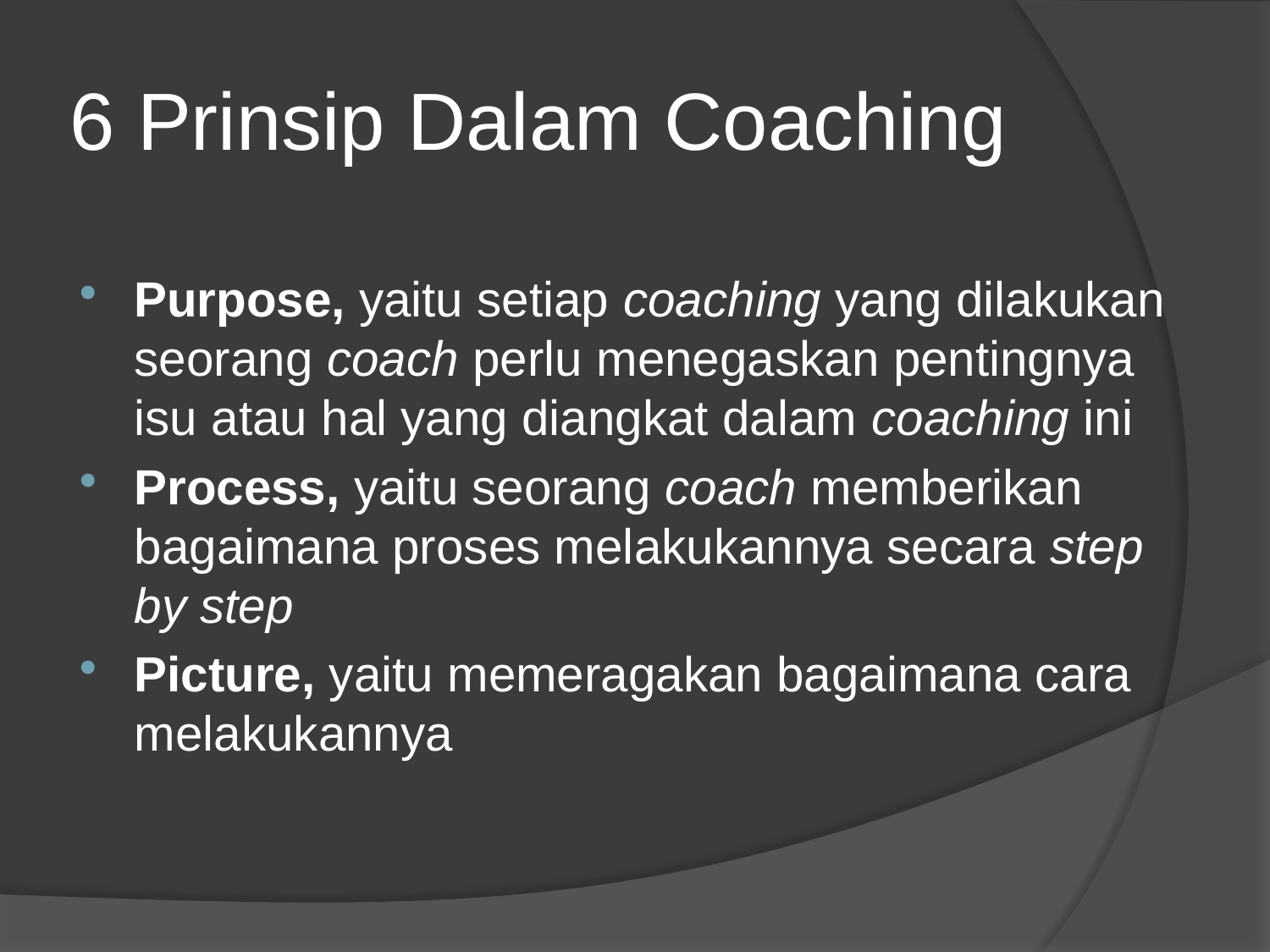

# 6 Prinsip Dalam Coaching
Purpose, yaitu setiap coaching yang dilakukan seorang coach perlu menegaskan pentingnya isu atau hal yang diangkat dalam coaching ini
Process, yaitu seorang coach memberikan bagaimana proses melakukannya secara step by step
Picture, yaitu memeragakan bagaimana cara melakukannya